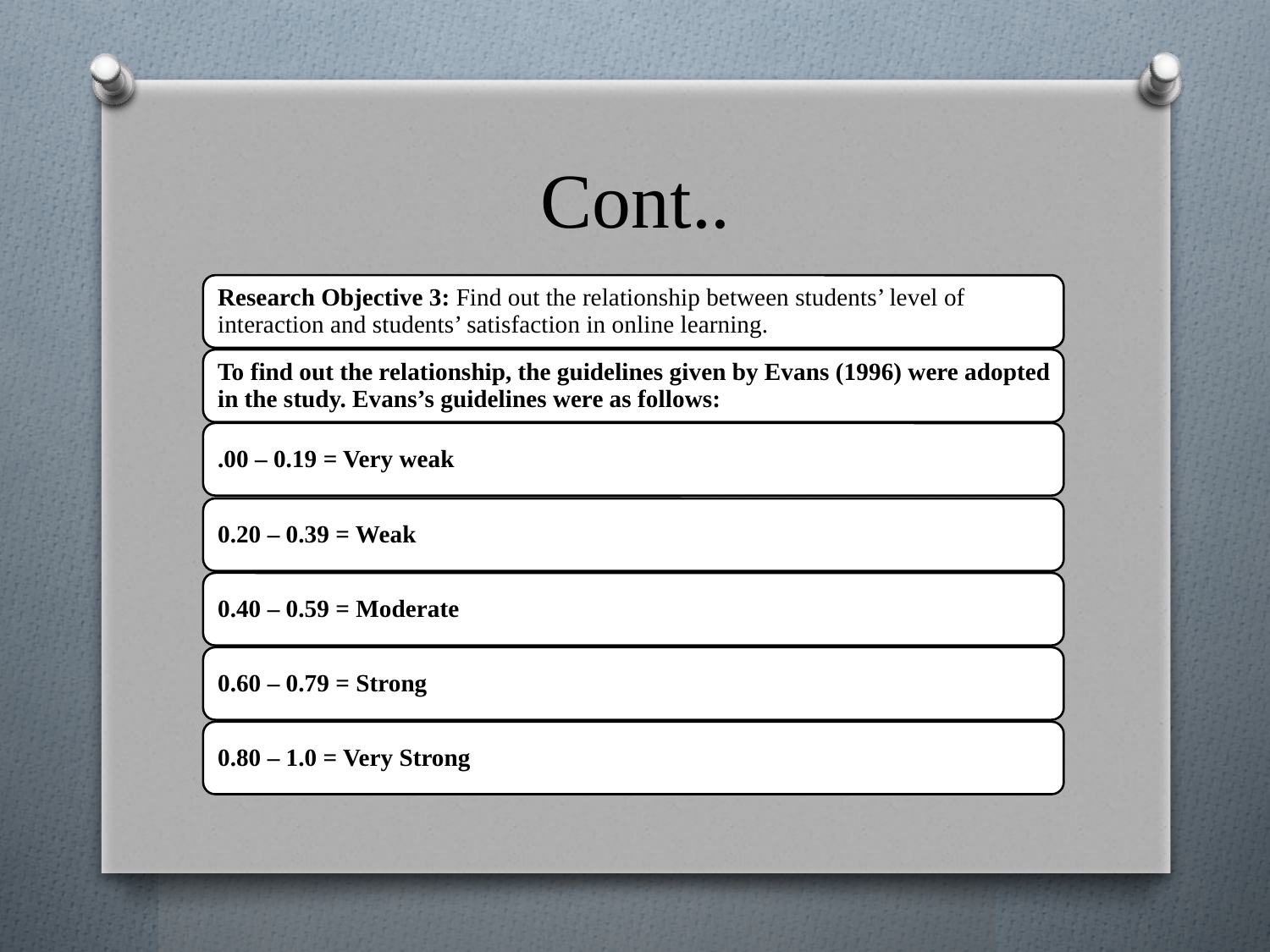

# Cont..
Research Objective 3: Find out the relationship between students’ level of interaction and students’ satisfaction in online learning.
To find out the relationship, the guidelines given by Evans (1996) were adopted in the study. Evans’s guidelines were as follows:
.00 – 0.19 = Very weak
0.20 – 0.39 = Weak
0.40 – 0.59 = Moderate
0.60 – 0.79 = Strong
0.80 – 1.0 = Very Strong